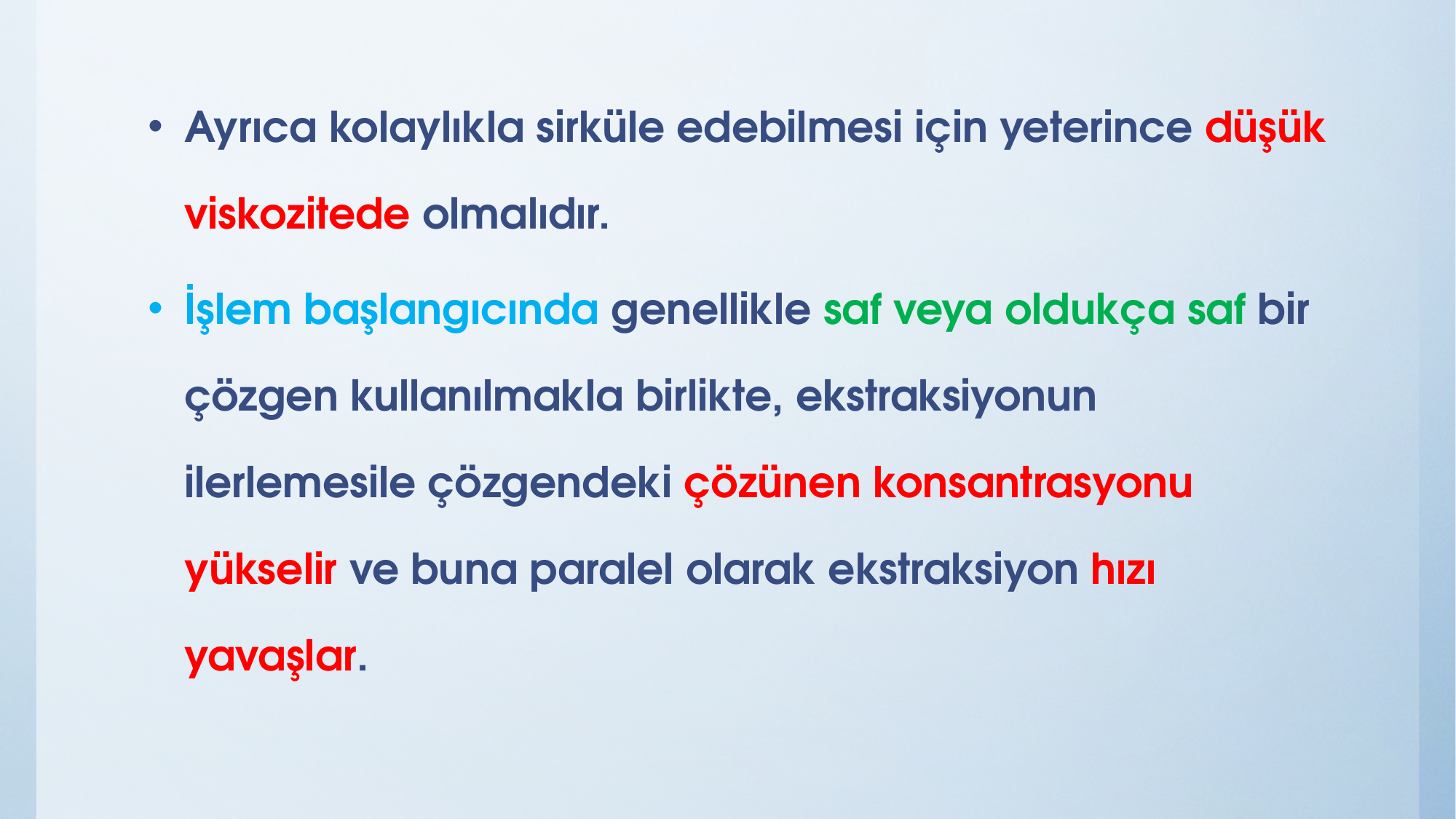

Ayrıca kolaylıkla sirküle edebilmesi için yeterince düşük viskozitede olmalıdır.
İşlem başlangıcında genellikle saf veya oldukça saf bir çözgen kullanılmakla birlikte, ekstraksiyonun ilerlemesile çözgendeki çözünen konsantrasyonu yükselir ve buna paralel olarak ekstraksiyon hızı yavaşlar.